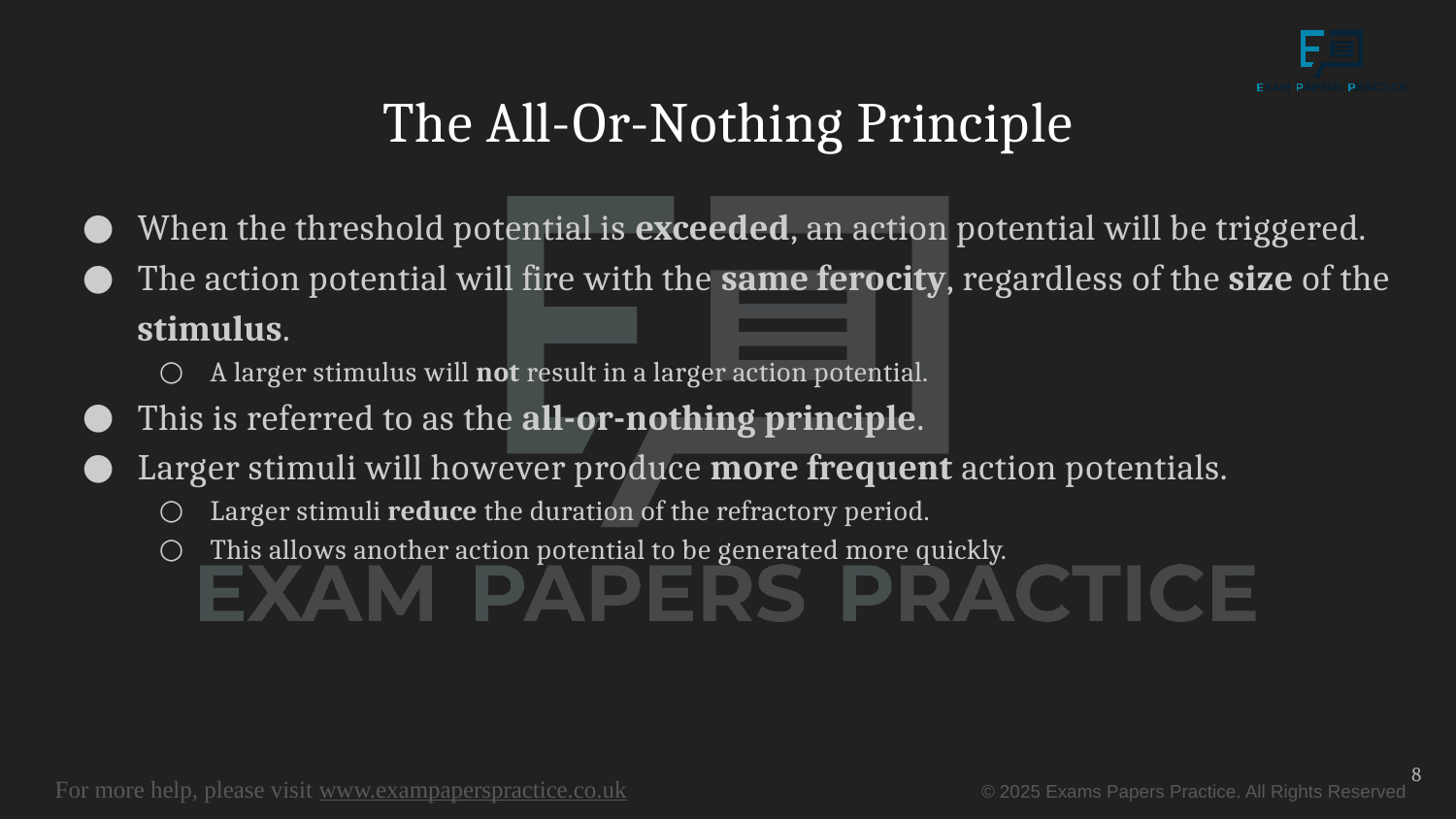

# The All-Or-Nothing Principle

When the threshold potential is exceeded, an action potential will be triggered.
The action potential will fire with the same ferocity, regardless of the size of the stimulus.
A larger stimulus will not result in a larger action potential.
This is referred to as the all-or-nothing principle.
Larger stimuli will however produce more frequent action potentials.
Larger stimuli reduce the duration of the refractory period.
This allows another action potential to be generated more quickly.
8